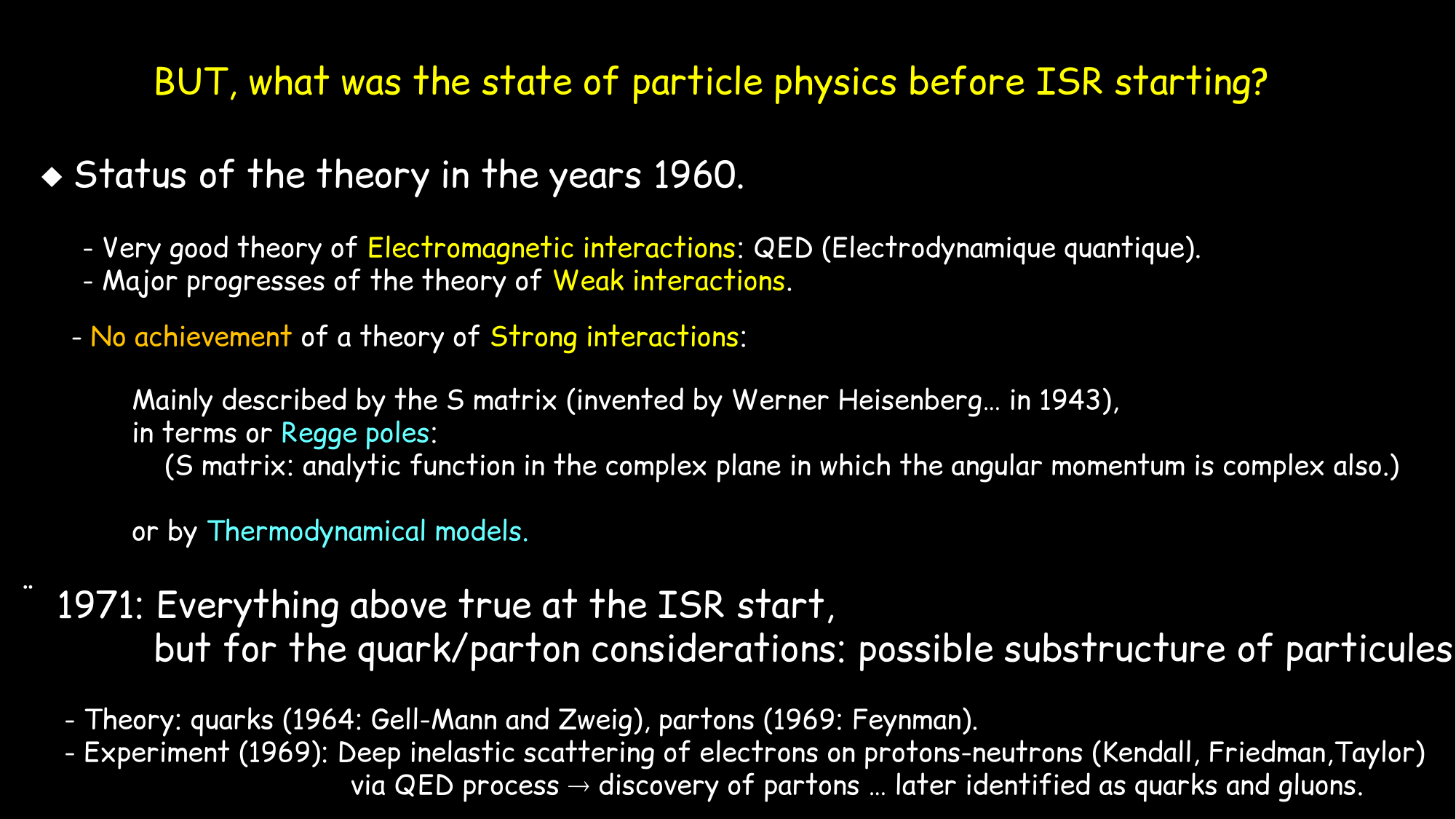

BUT, what was the state of particle physics before ISR starting?
♦ Status of the theory in the years 1960.
- Very good theory of Electromagnetic interactions: QED (Electrodynamique quantique).
- Major progresses of the theory of Weak interactions.)
- No achievement of a theory of Strong interactions:

Mainly described by the S matrix (invented by Werner Heisenberg… in 1943),
in terms or Regge poles:
    (S matrix: analytic function in the complex plane in which the angular momentum is complex also.)

or by Thermodynamical models.
1971: Everything above true at the ISR start,
            but for the quark/parton considerations: possible substructure of particules.

     - Theory: quarks (1964: Gell-Mann and Zweig), partons (1969: Feynman).
     - Experiment (1969): Deep inelastic scattering of electrons on protons-neutrons (Kendall, Friedman,Taylor)
                                        via QED process → discovery of partons … later identified as quarks and gluons.